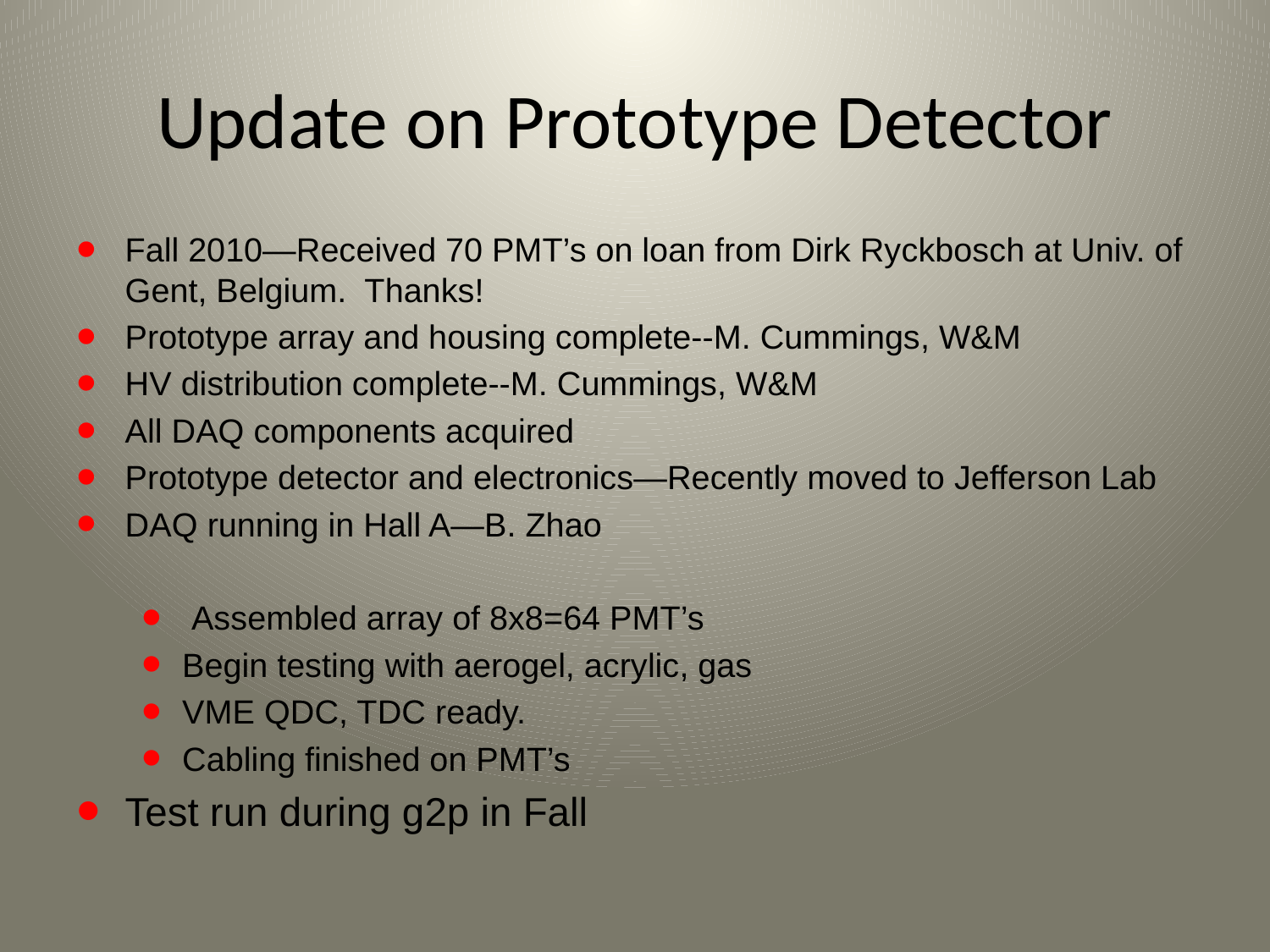

# Update on Prototype Detector
Fall 2010—Received 70 PMT’s on loan from Dirk Ryckbosch at Univ. of Gent, Belgium.  Thanks!
Prototype array and housing complete--M. Cummings, W&M
HV distribution complete--M. Cummings, W&M
All DAQ components acquired
Prototype detector and electronics—Recently moved to Jefferson Lab
DAQ running in Hall A—B. Zhao

 Assembled array of 8x8=64 PMT’s
Begin testing with aerogel, acrylic, gas
VME QDC, TDC ready.
Cabling finished on PMT’s
Test run during g2p in Fall